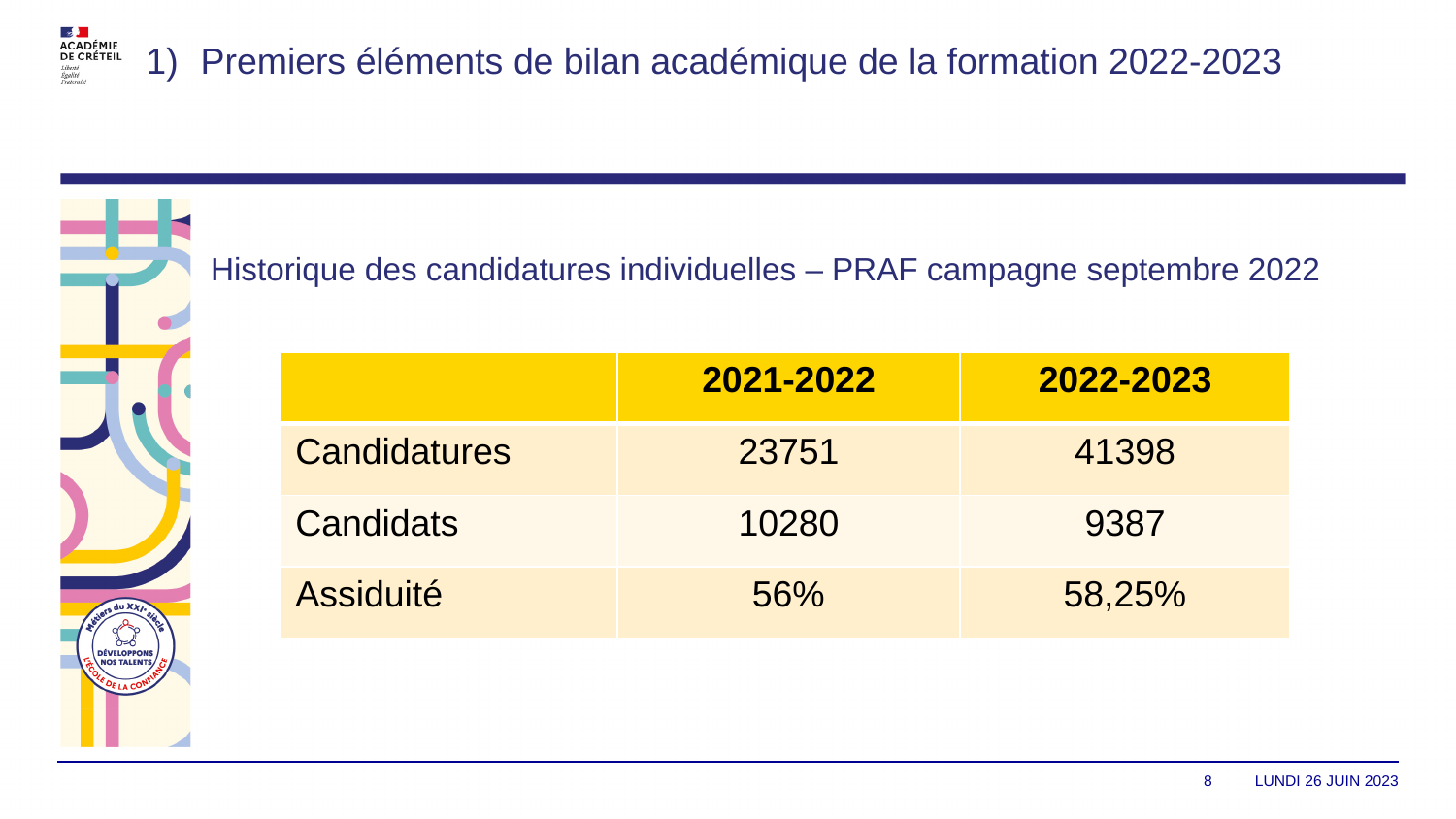

Premiers éléments de bilan académique de la formation 2022-2023

Historique des candidatures individuelles – PRAF campagne septembre 2022
|  | 2021-2022 | 2022-2023 |
| --- | --- | --- |
| Candidatures | 23751 | 41398 |
| Candidats | 10280 | 9387 |
| Assiduité | 56% | 58,25% |
8
lundi 26 juin 2023